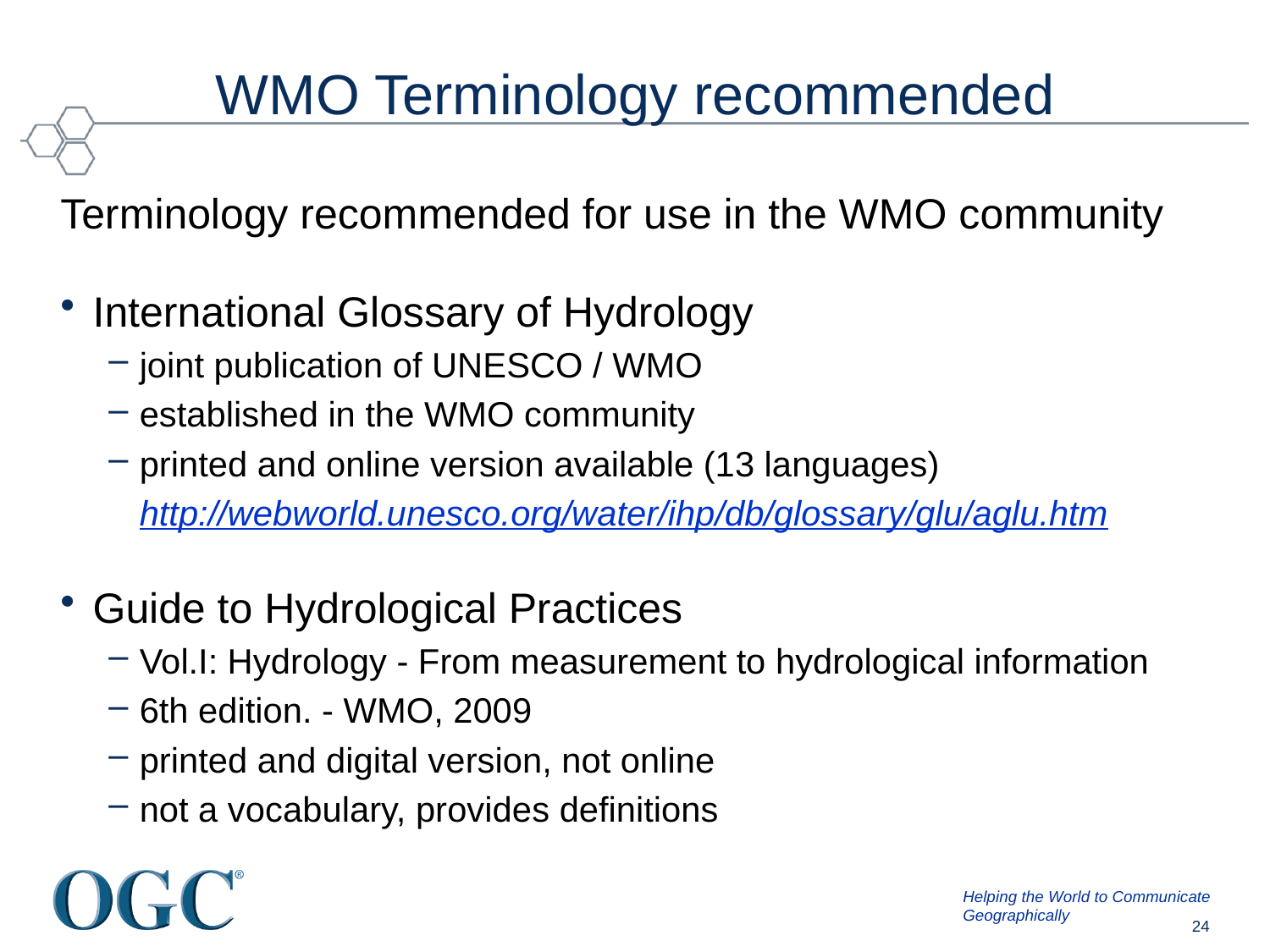

# WMO Terminology recommended
Terminology recommended for use in the WMO community

International Glossary of Hydrology
joint publication of UNESCO / WMO
established in the WMO community
printed and online version available (13 languages)
	http://webworld.unesco.org/water/ihp/db/glossary/glu/aglu.htm

Guide to Hydrological Practices
Vol.I: Hydrology - From measurement to hydrological information
6th edition. - WMO, 2009
printed and digital version, not online
not a vocabulary, provides definitions
Copyright © 2011, Open Geospatial Consortium, Inc
24